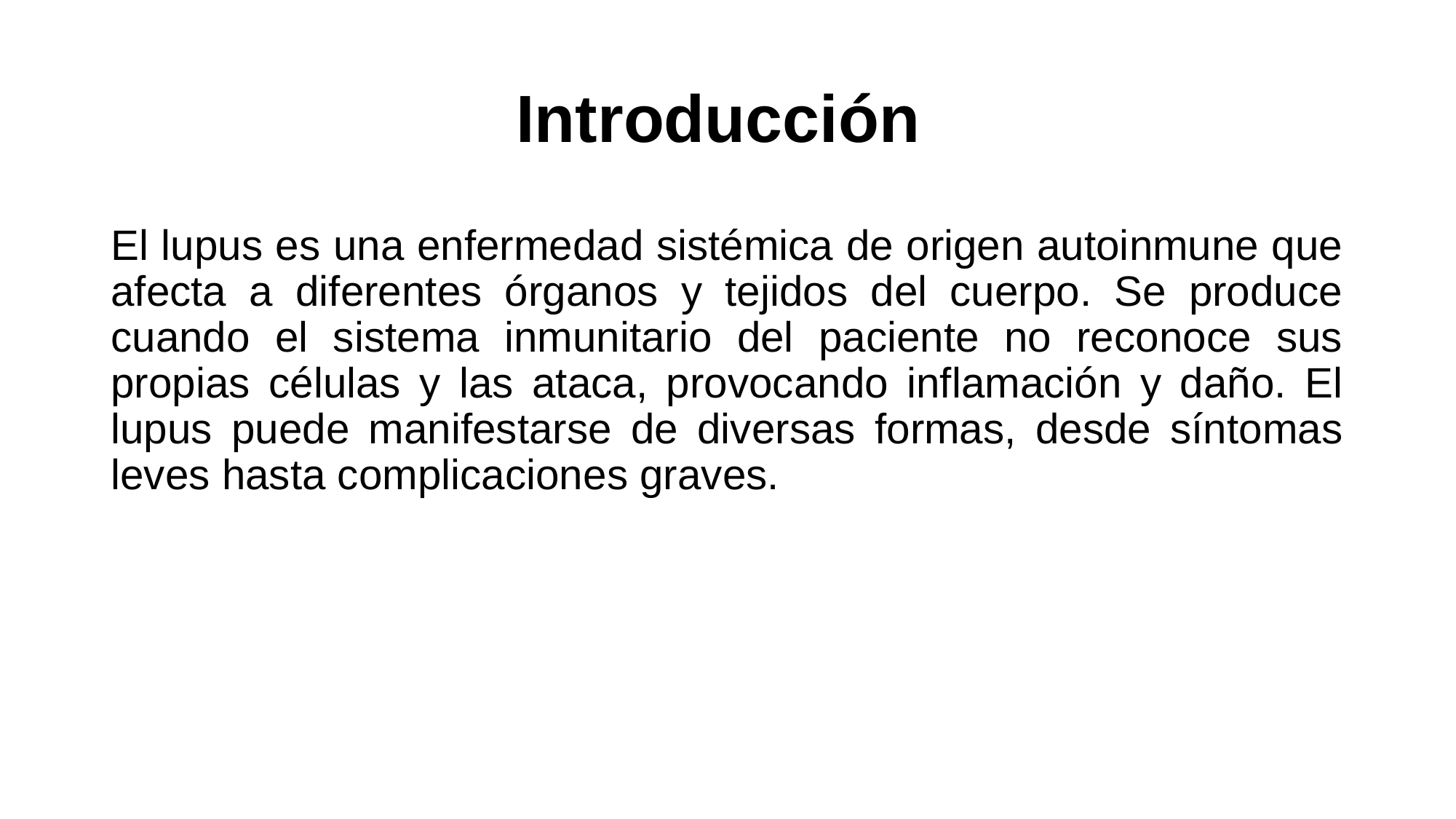

# Introducción
El lupus es una enfermedad sistémica de origen autoinmune que afecta a diferentes órganos y tejidos del cuerpo. Se produce cuando el sistema inmunitario del paciente no reconoce sus propias células y las ataca, provocando inflamación y daño. El lupus puede manifestarse de diversas formas, desde síntomas leves hasta complicaciones graves.